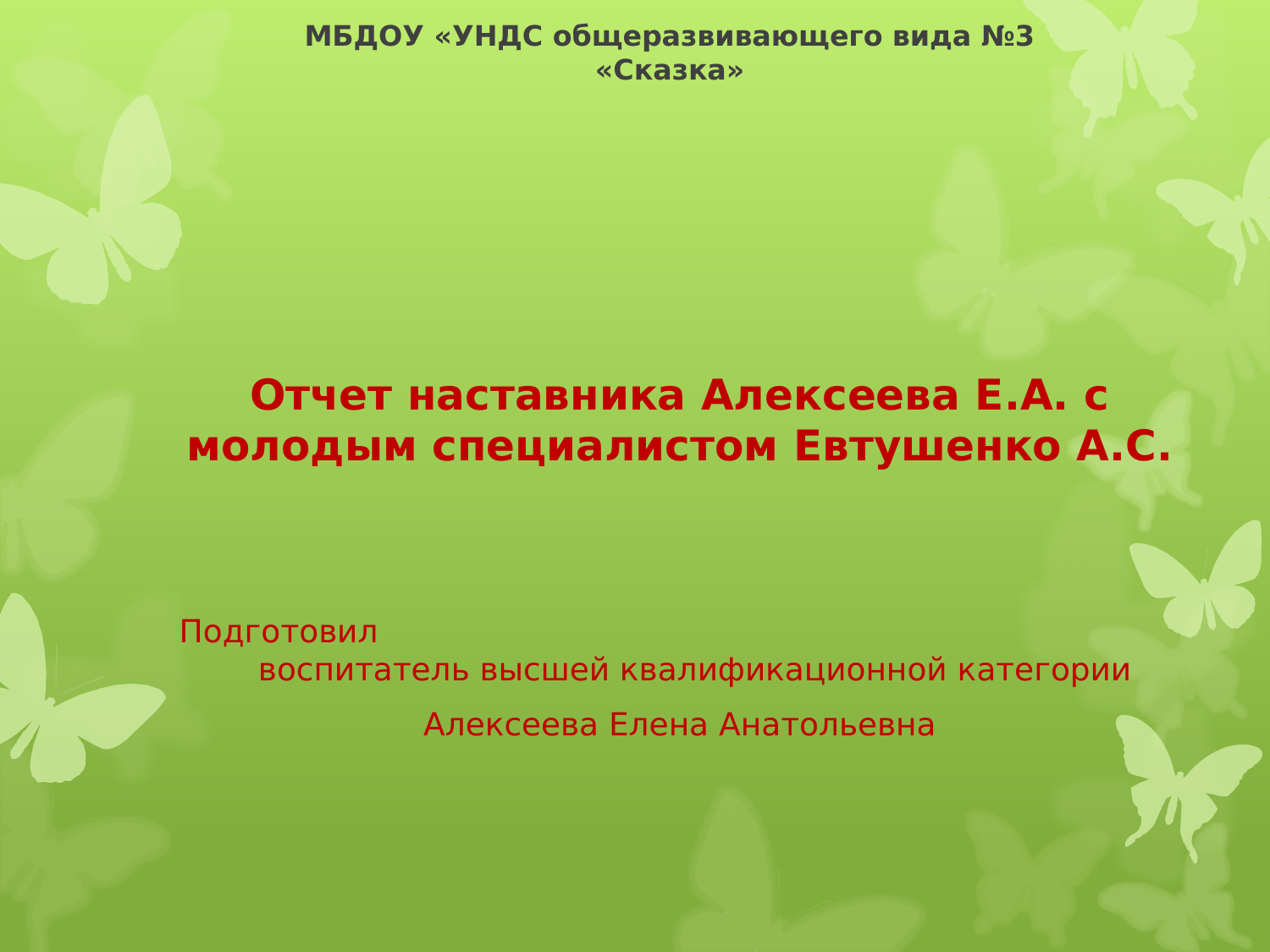

# МБДОУ «УНДС общеразвивающего вида №3 «Сказка»
Отчет наставника Алексеева Е.А. с молодым специалистом Евтушенко А.С.

Подготовил                                                                                   воспитатель высшей квалификационной категории
Алексеева Елена Анатольевна